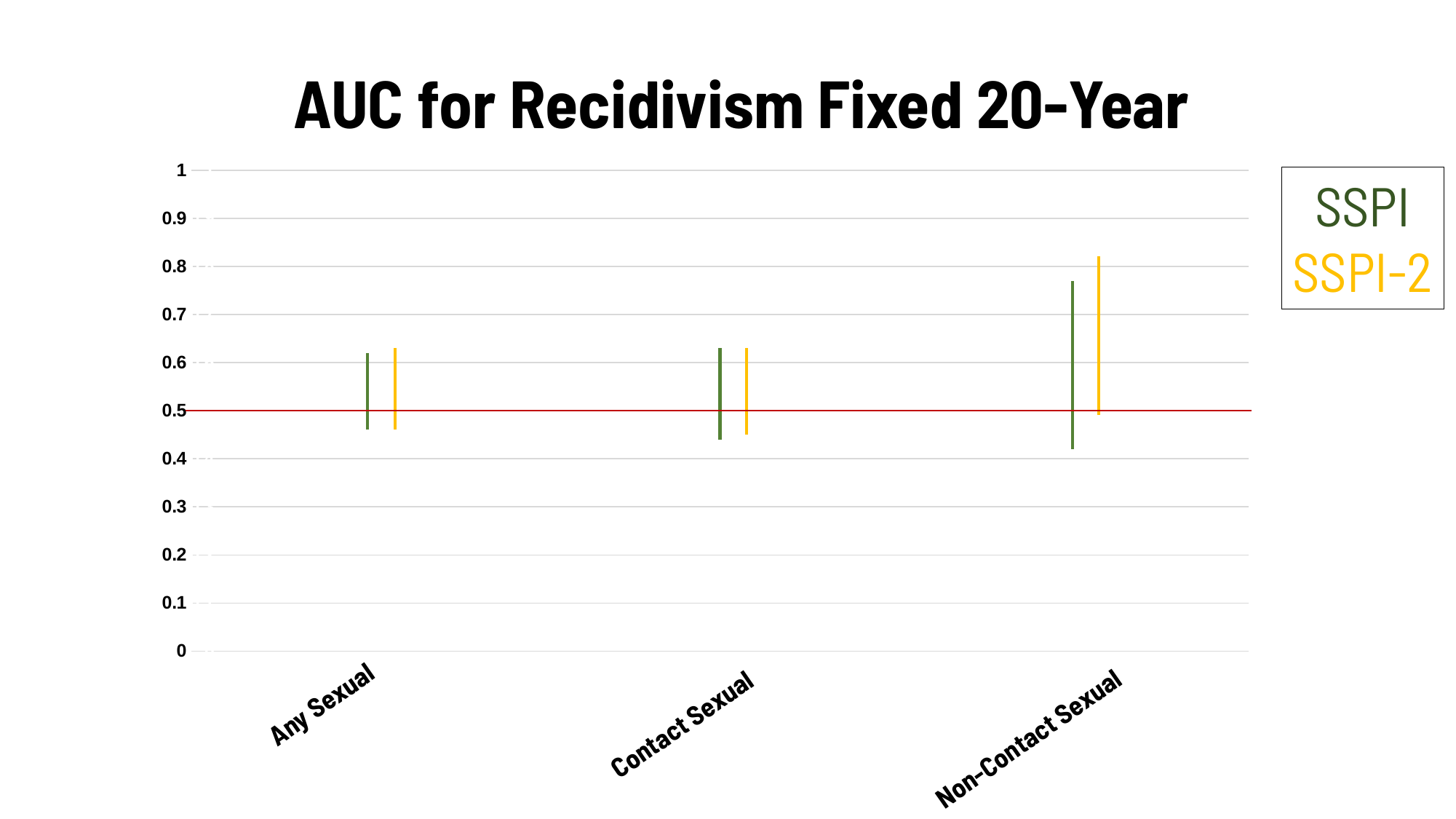

AUC for Recidivism Fixed 20-Year

[unsupported chart]

[unsupported chart]

SSPI
SSPI-2
Any Sexual
Contact Sexual
Non-Contact Sexual